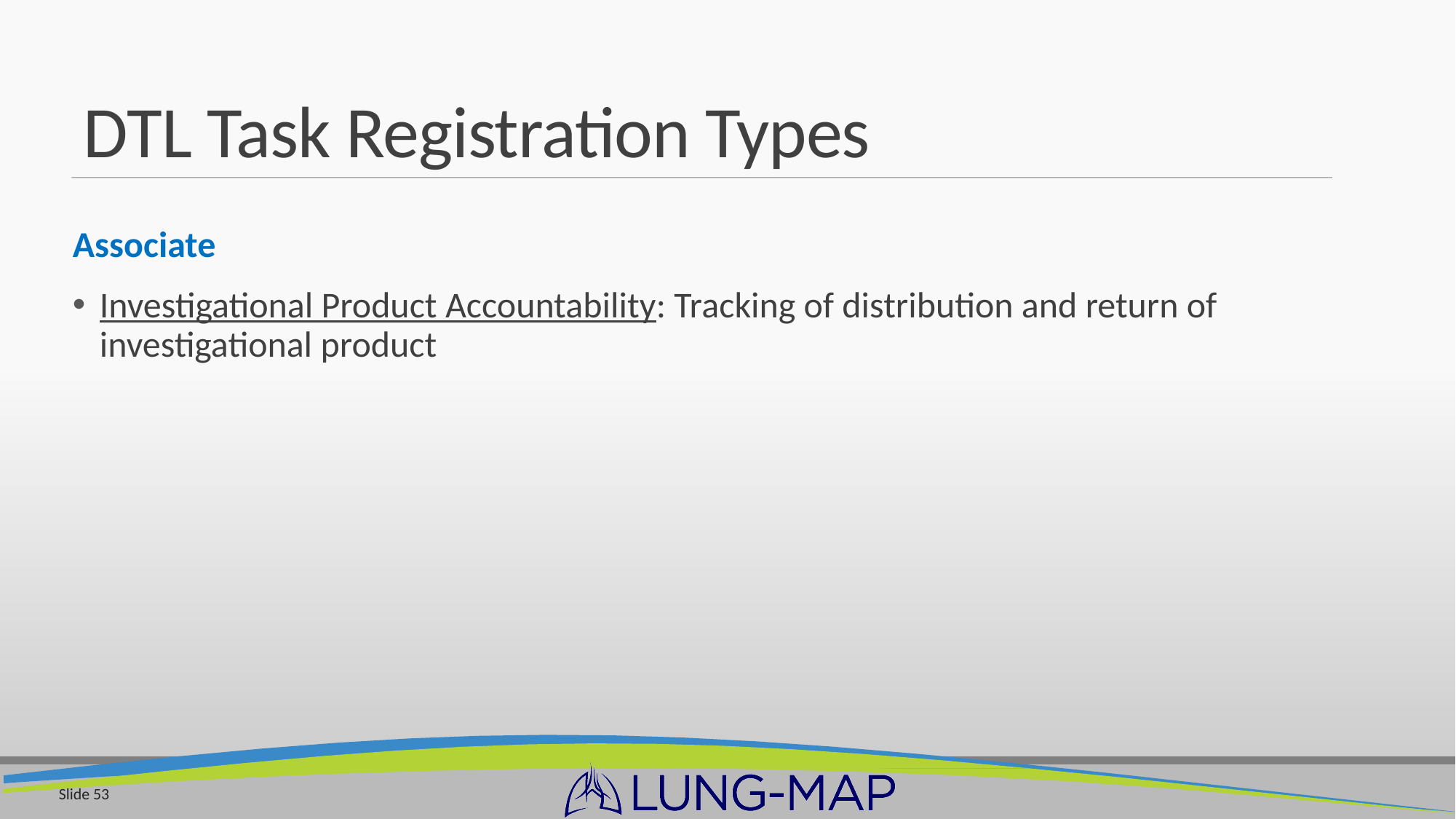

# DTL Task Registration Types
Associate
Investigational Product Accountability: Tracking of distribution and return of investigational product

Slide 53